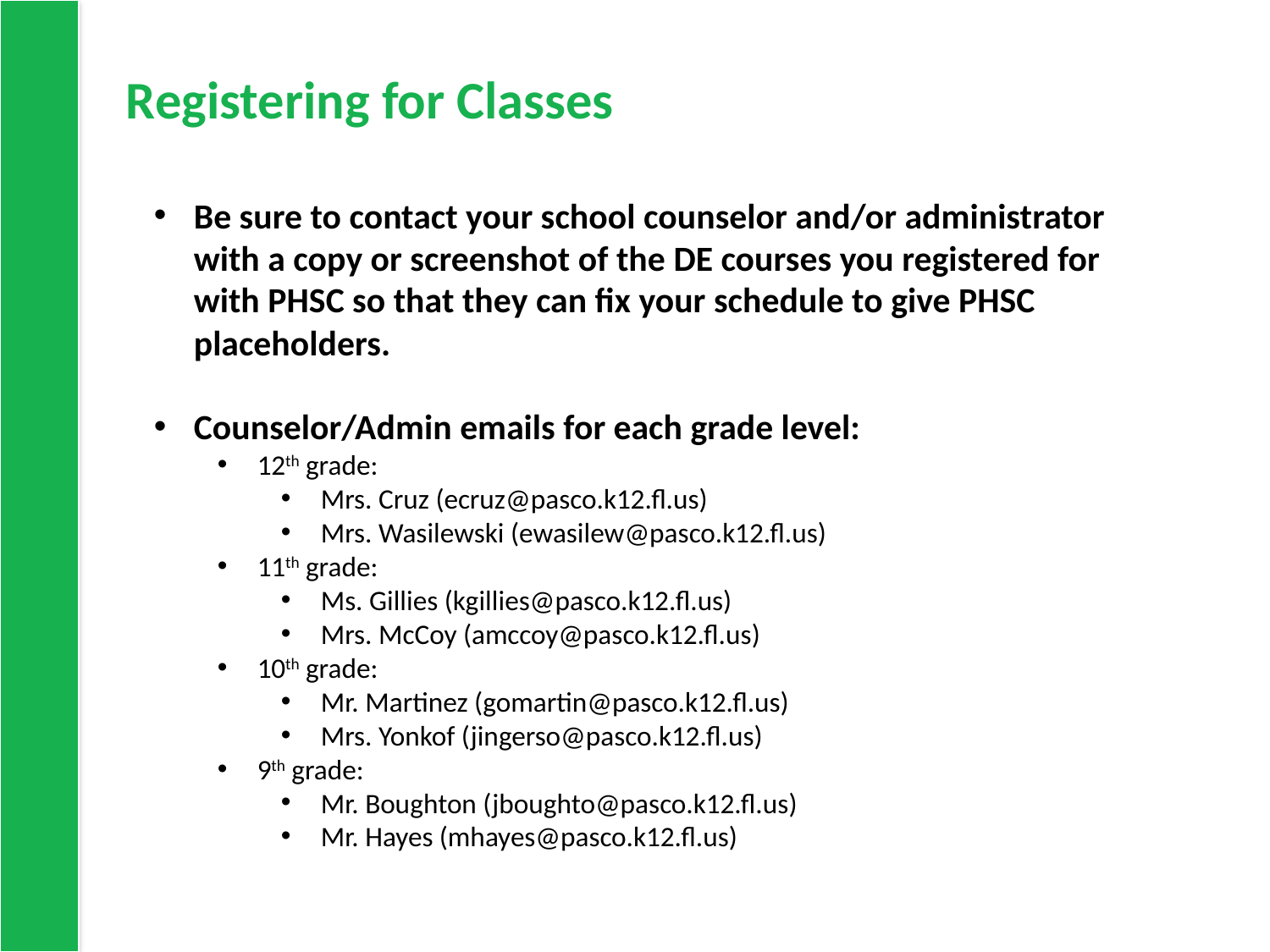

Registering for Classes
Be sure to contact your school counselor and/or administrator with a copy or screenshot of the DE courses you registered for with PHSC so that they can fix your schedule to give PHSC placeholders.

Counselor/Admin emails for each grade level:
12th grade:
Mrs. Cruz (ecruz@pasco.k12.fl.us)
Mrs. Wasilewski (ewasilew@pasco.k12.fl.us)
11th grade:
Ms. Gillies (kgillies@pasco.k12.fl.us)
Mrs. McCoy (amccoy@pasco.k12.fl.us)
10th grade:
Mr. Martinez (gomartin@pasco.k12.fl.us)
Mrs. Yonkof (jingerso@pasco.k12.fl.us)
9th grade:
Mr. Boughton (jboughto@pasco.k12.fl.us)
Mr. Hayes (mhayes@pasco.k12.fl.us)